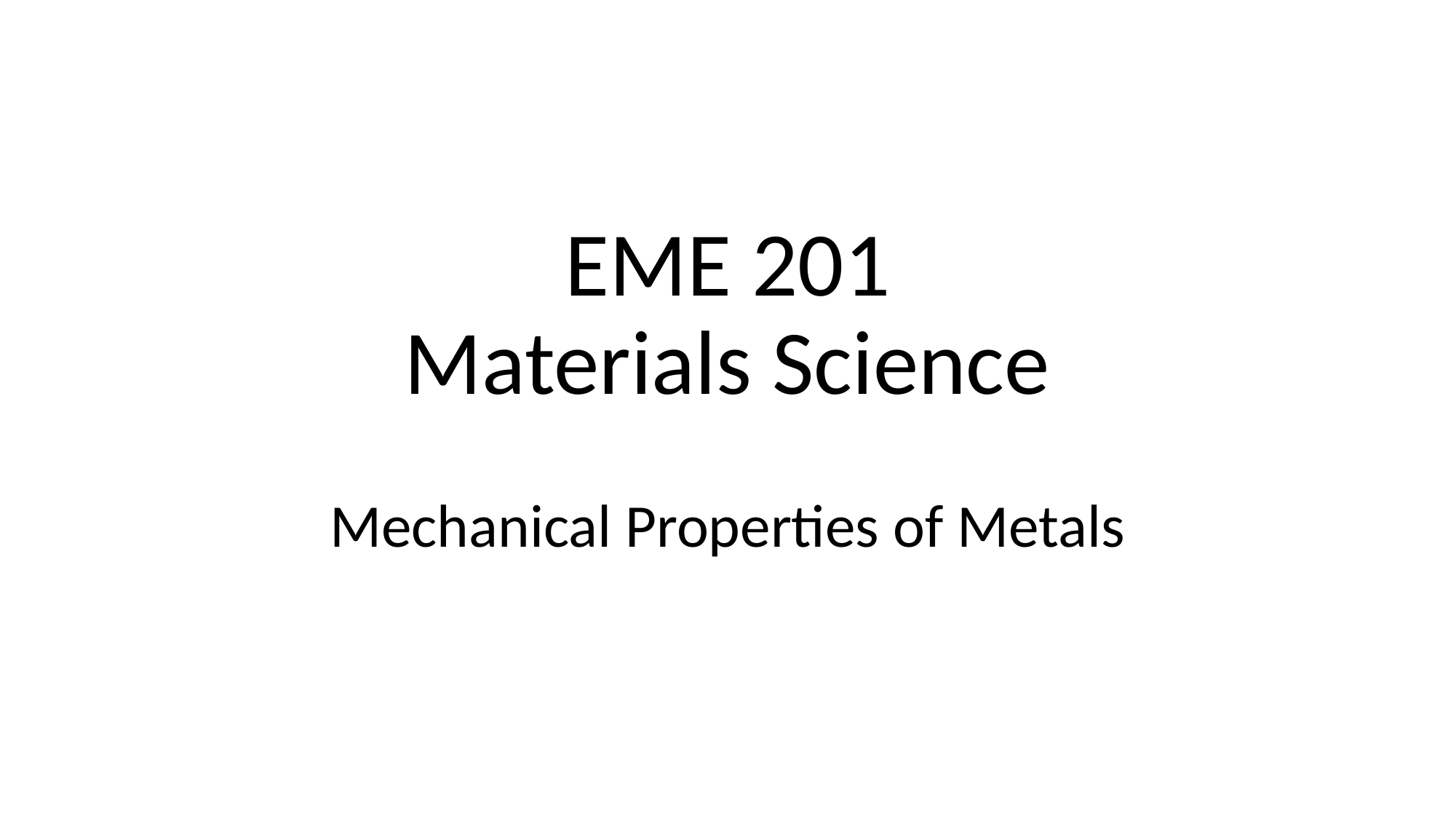

# EME 201 Materials Science

Mechanical Properties of Metals